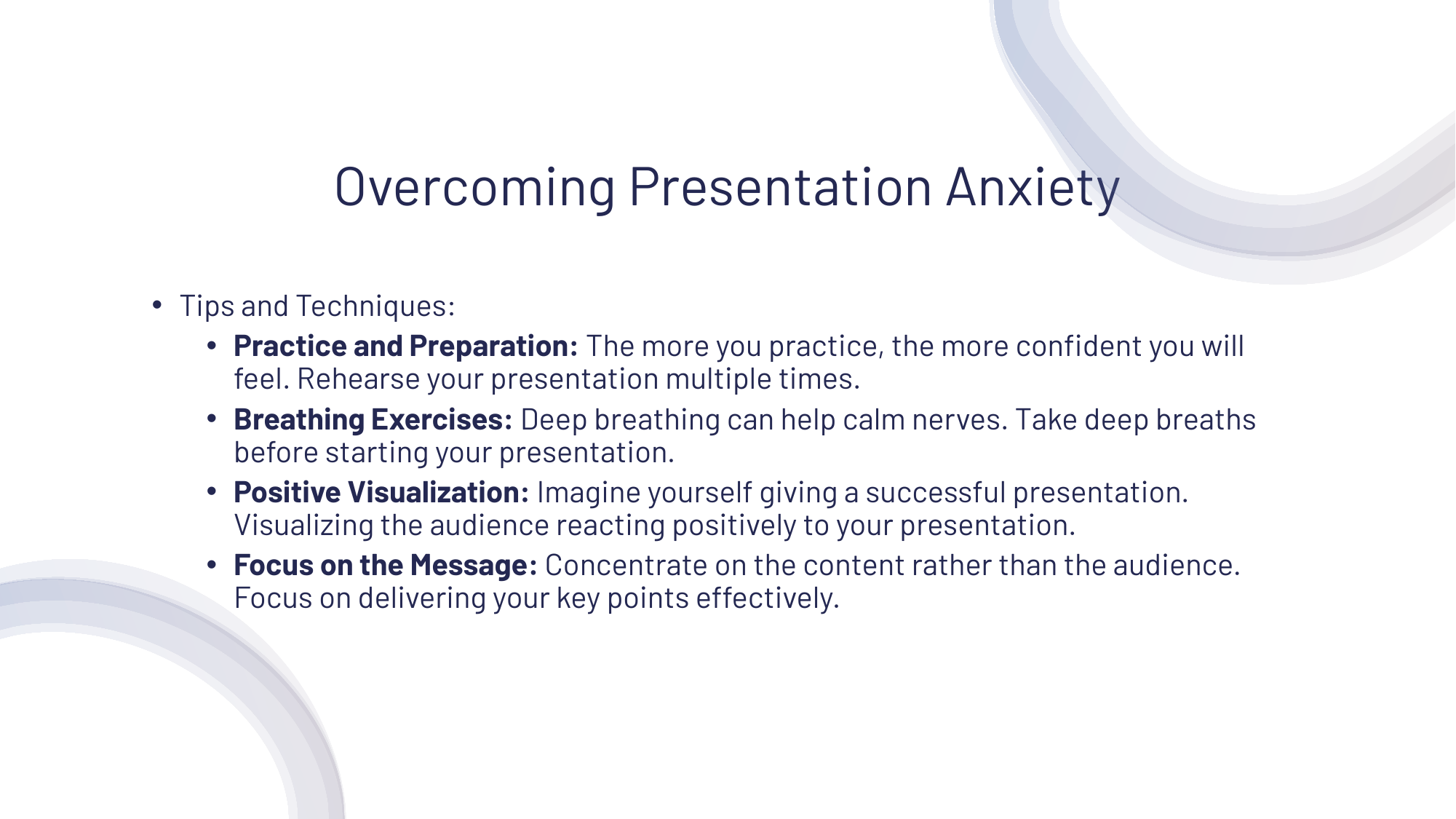

# Overcoming Presentation Anxiety
Tips and Techniques:
Practice and Preparation: The more you practice, the more confident you will feel. Rehearse your presentation multiple times.
Breathing Exercises: Deep breathing can help calm nerves. Take deep breaths before starting your presentation.
Positive Visualization: Imagine yourself giving a successful presentation. Visualizing the audience reacting positively to your presentation.
Focus on the Message: Concentrate on the content rather than the audience. Focus on delivering your key points effectively.